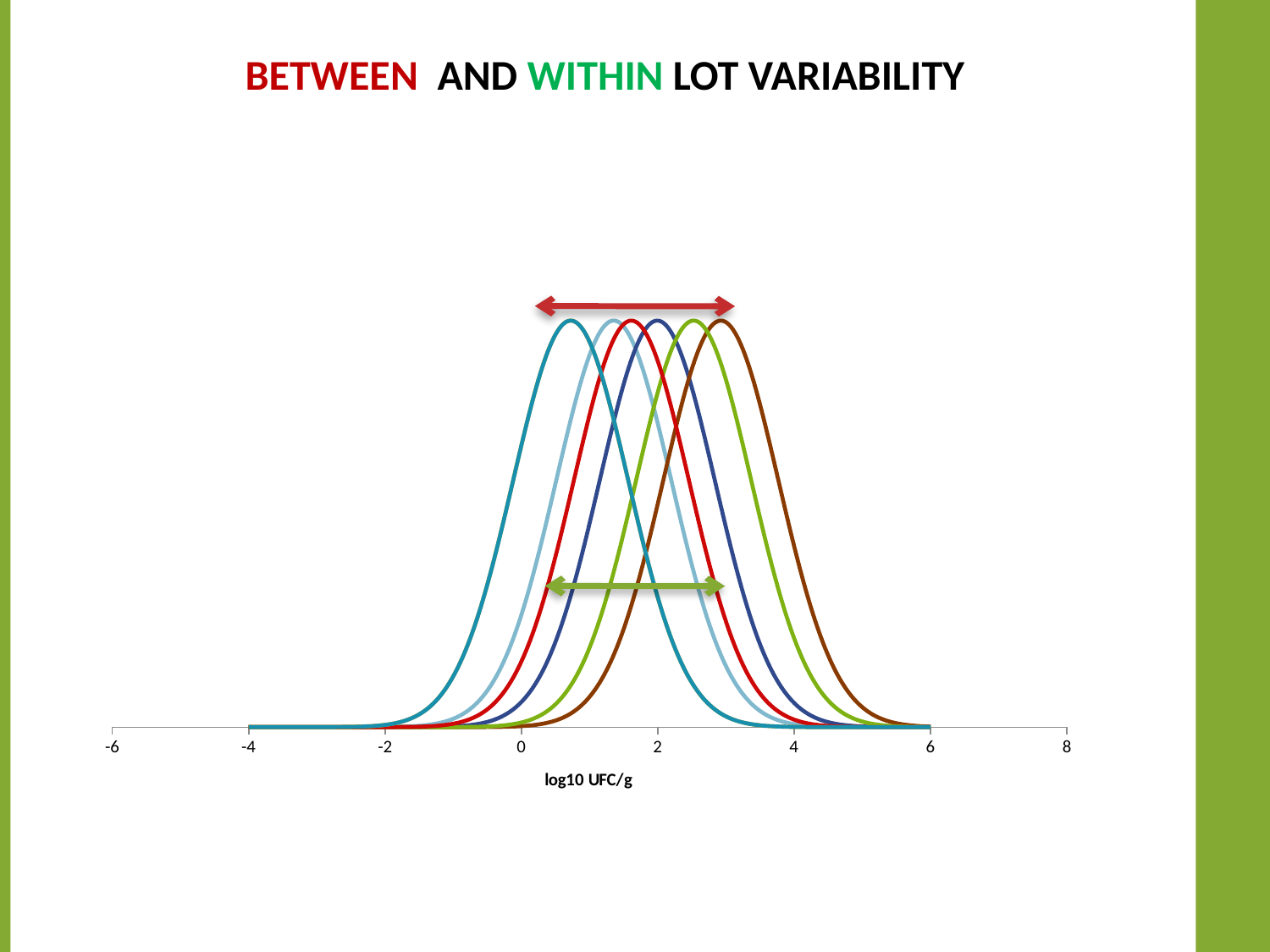

# Between  and within lot variability

### Chart

| Category | Lot1 | Lot2 | Lot3 | Lot4 | Lot5 | Lot6 | Lot7 |
|---|---|---|---|---|---|---|---|